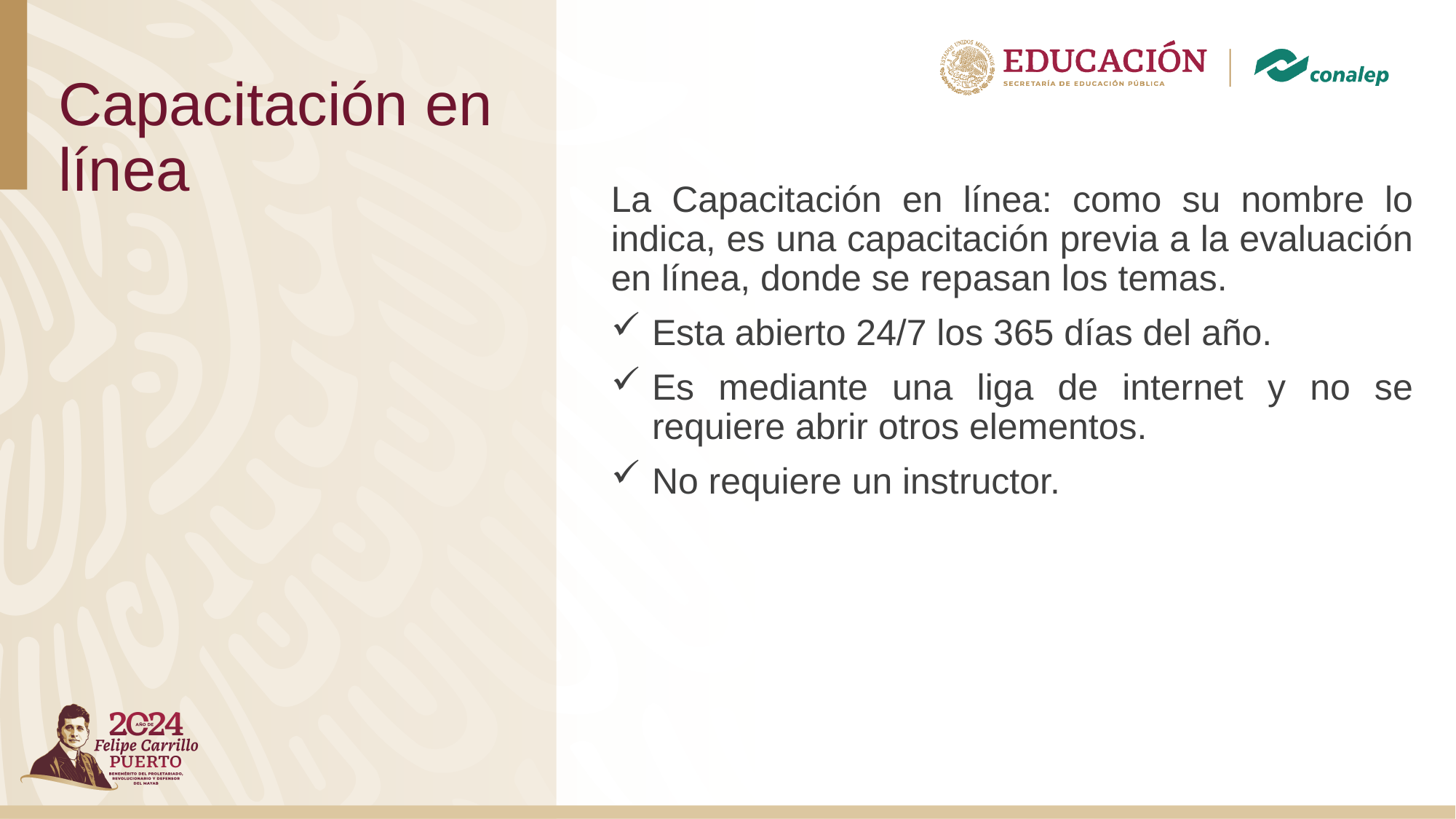

# Capacitación en línea
La Capacitación en línea: como su nombre lo indica, es una capacitación previa a la evaluación en línea, donde se repasan los temas.
Esta abierto 24/7 los 365 días del año.
Es mediante una liga de internet y no se requiere abrir otros elementos.
No requiere un instructor.